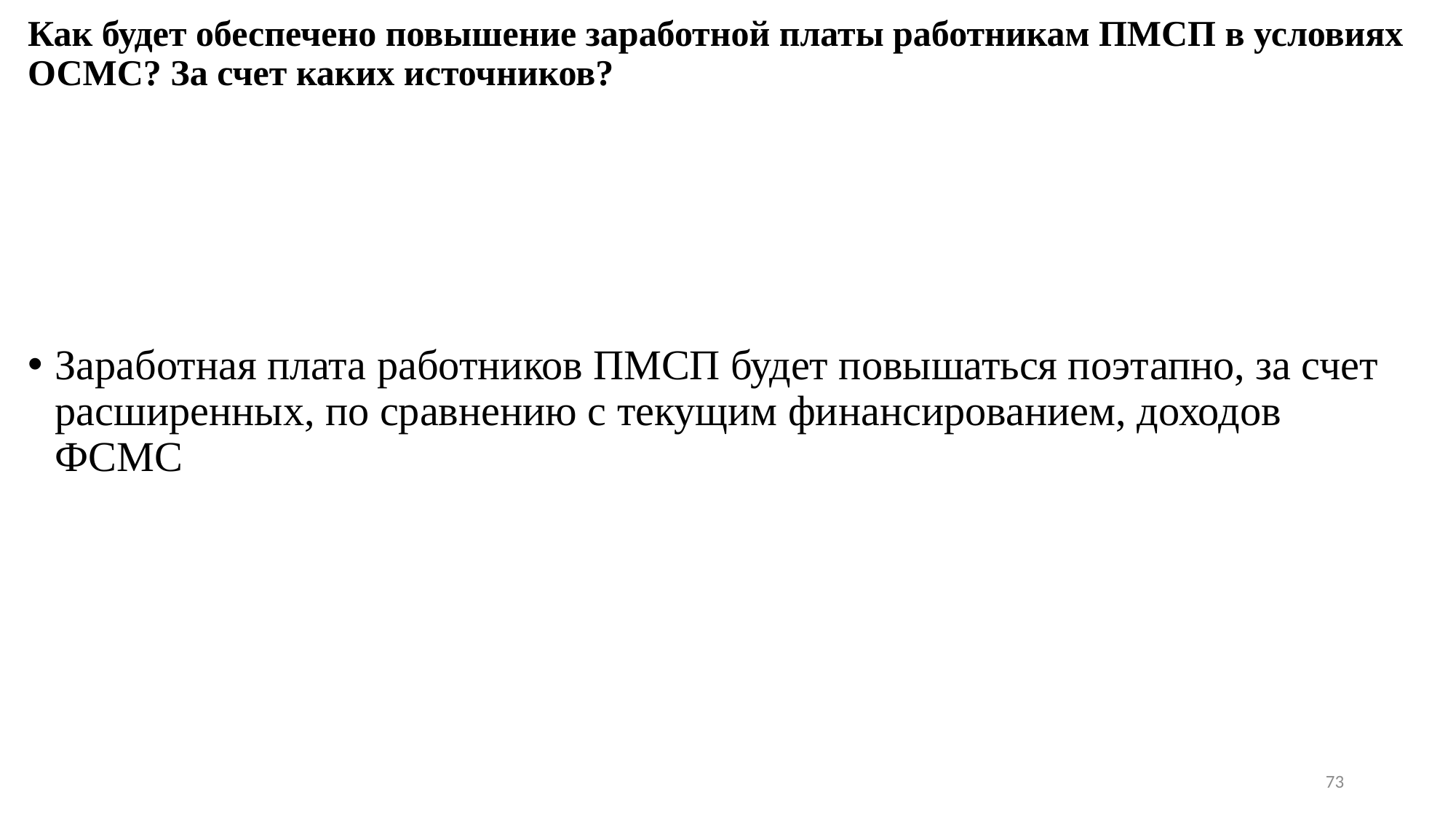

# Как будет обеспечено повышение заработной платы работникам ПМСП в условиях ОСМС? За счет каких источников?
Заработная плата работников ПМСП будет повышаться поэтапно, за счет расширенных, по сравнению с текущим финансированием, доходов ФСМС
73